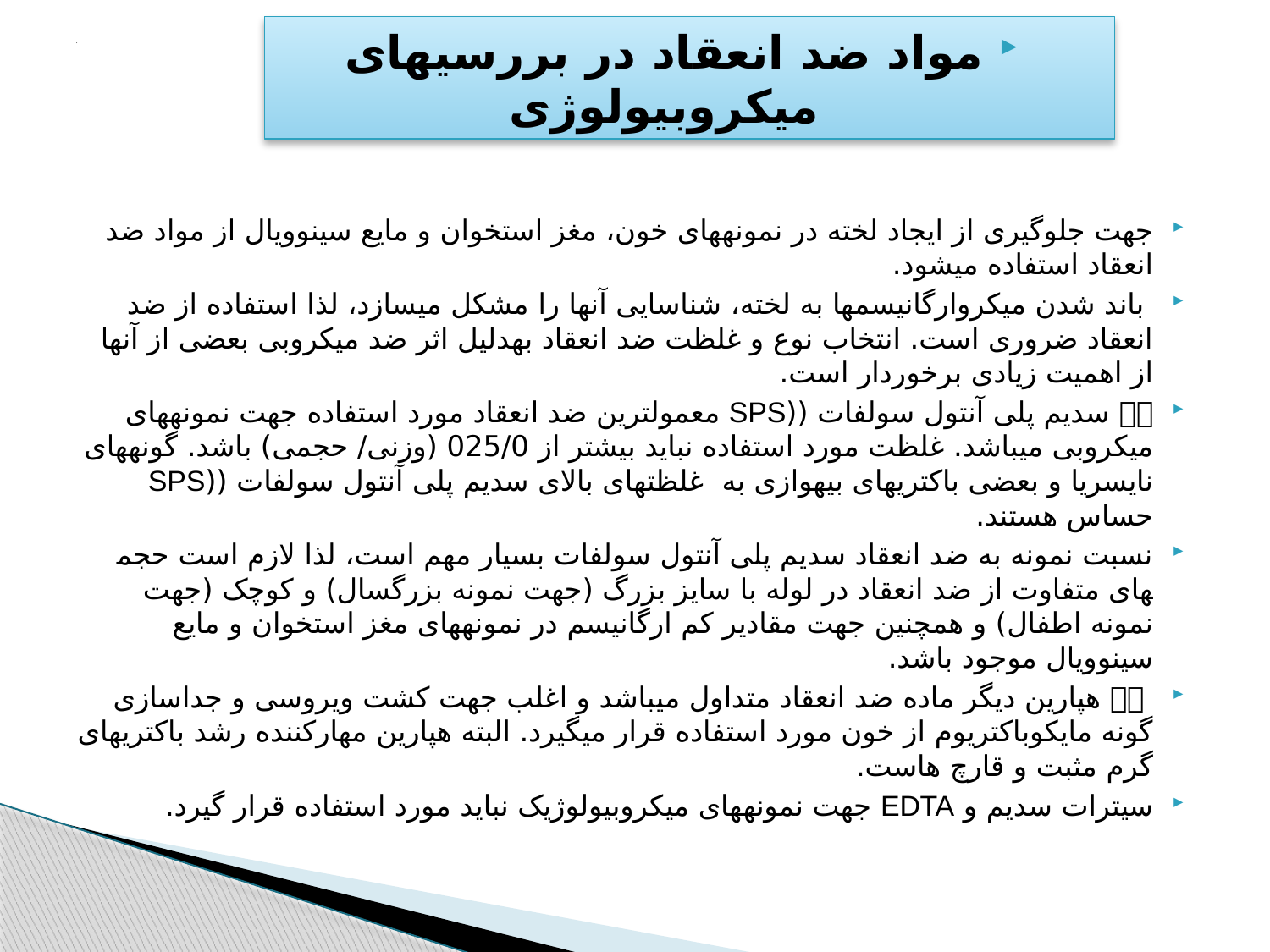

مواد ضد انعقاد در بررسی­های ميکروبيولوژی
# .
جهت جلوگيری از ايجاد لخته در نمونه­های خون، مغز استخوان و مايع سينوويال از مواد ضد انعقاد استفاده می­شود.
 باند شدن ميکروارگانيسم­ها به لخته، شناسايی آن­ها را مشکل می­سازد، لذا استفاده از ضد انعقاد ضروری است. انتخاب نوع و غلظت ضد انعقاد به­دليل اثر ضد ميکروبی بعضی از آن­ها از اهميت زيادی برخوردار است.
•• سديم پلی آنتول سولفات ((SPS معمول­ترين ضد انعقاد مورد استفاده جهت نمونه­های ميکروبی می­باشد. غلظت مورد استفاده نبايد بيشتر از 025/0 (وزنی/ حجمی) باشد. گونه­های نايسريا و بعضی باکتری­های بی­هوازی به  غلظت­های بالای سديم پلی آنتول سولفات ((SPS حساس هستند.
نسبت نمونه به ضد انعقاد سديم پلی آنتول سولفات بسيار مهم است، لذا لازم است حجم­های متفاوت از ضد انعقاد در لوله با سايز بزرگ (جهت نمونه بزرگسال) و کوچک (جهت  نمونه اطفال) و هم­چنين جهت مقادير کم ارگانيسم در نمونه­های مغز استخوان و مايع سينوويال موجود باشد.
 •• هپارين ديگر ماده ضد انعقاد متداول می­باشد و اغلب جهت کشت ويروسی و جداسازی گونه مايکوباکتريوم از خون مورد استفاده قرار می­گيرد. البته هپارين مهارکننده رشد باکتری­های گرم مثبت و قارچ هاست.
سيترات سديم و EDTA جهت نمونه­های ميکروبيولوژيک نبايد مورد استفاده قرار گيرد.